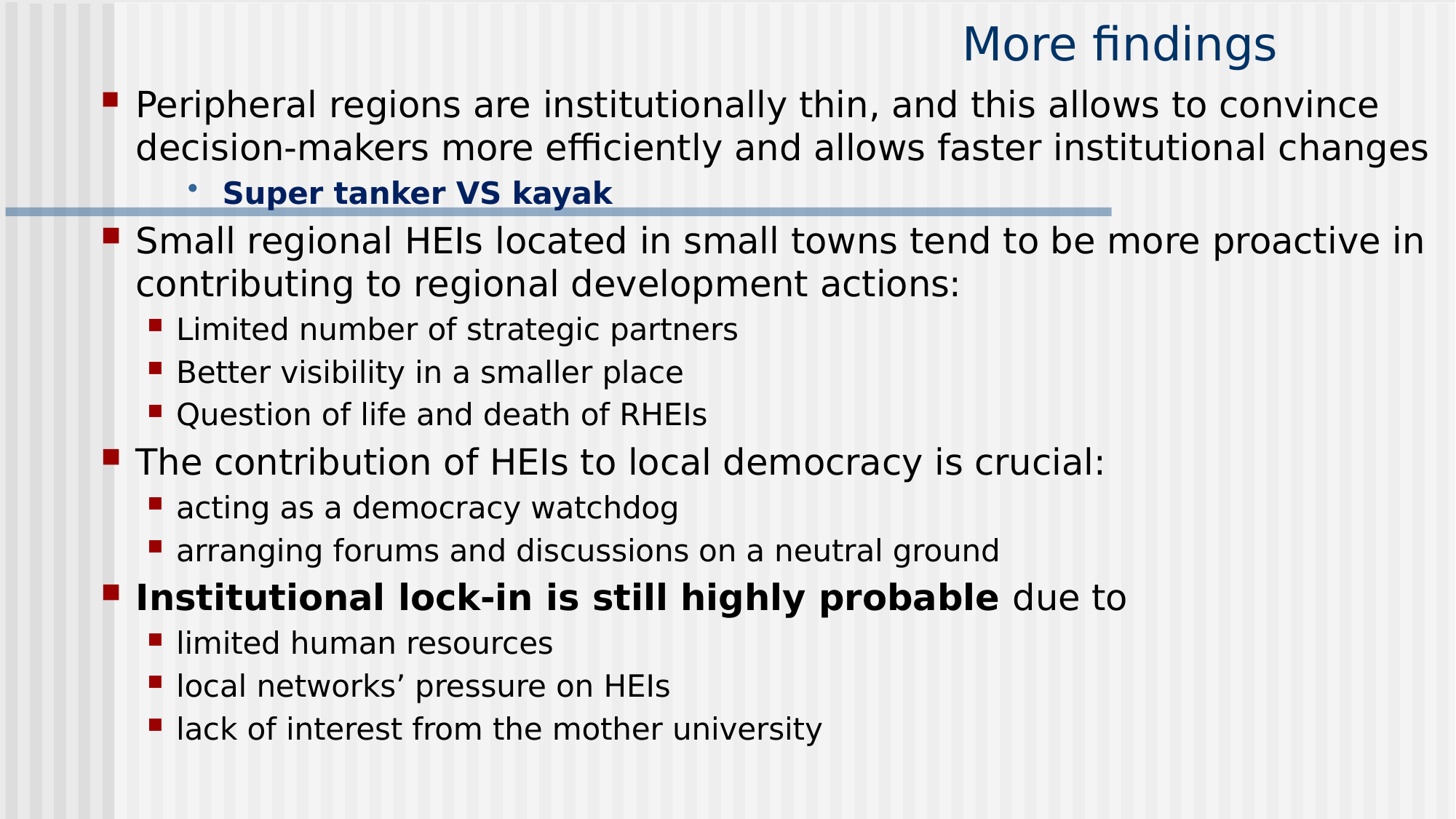

# More findings
Peripheral regions are institutionally thin, and this allows to convince decision-makers more efficiently and allows faster institutional changes
Super tanker VS kayak
Small regional HEIs located in small towns tend to be more proactive in contributing to regional development actions:
Limited number of strategic partners
Better visibility in a smaller place
Question of life and death of RHEIs
The contribution of HEIs to local democracy is crucial:
acting as a democracy watchdog
arranging forums and discussions on a neutral ground
Institutional lock-in is still highly probable due to
limited human resources
local networks’ pressure on HEIs
lack of interest from the mother university